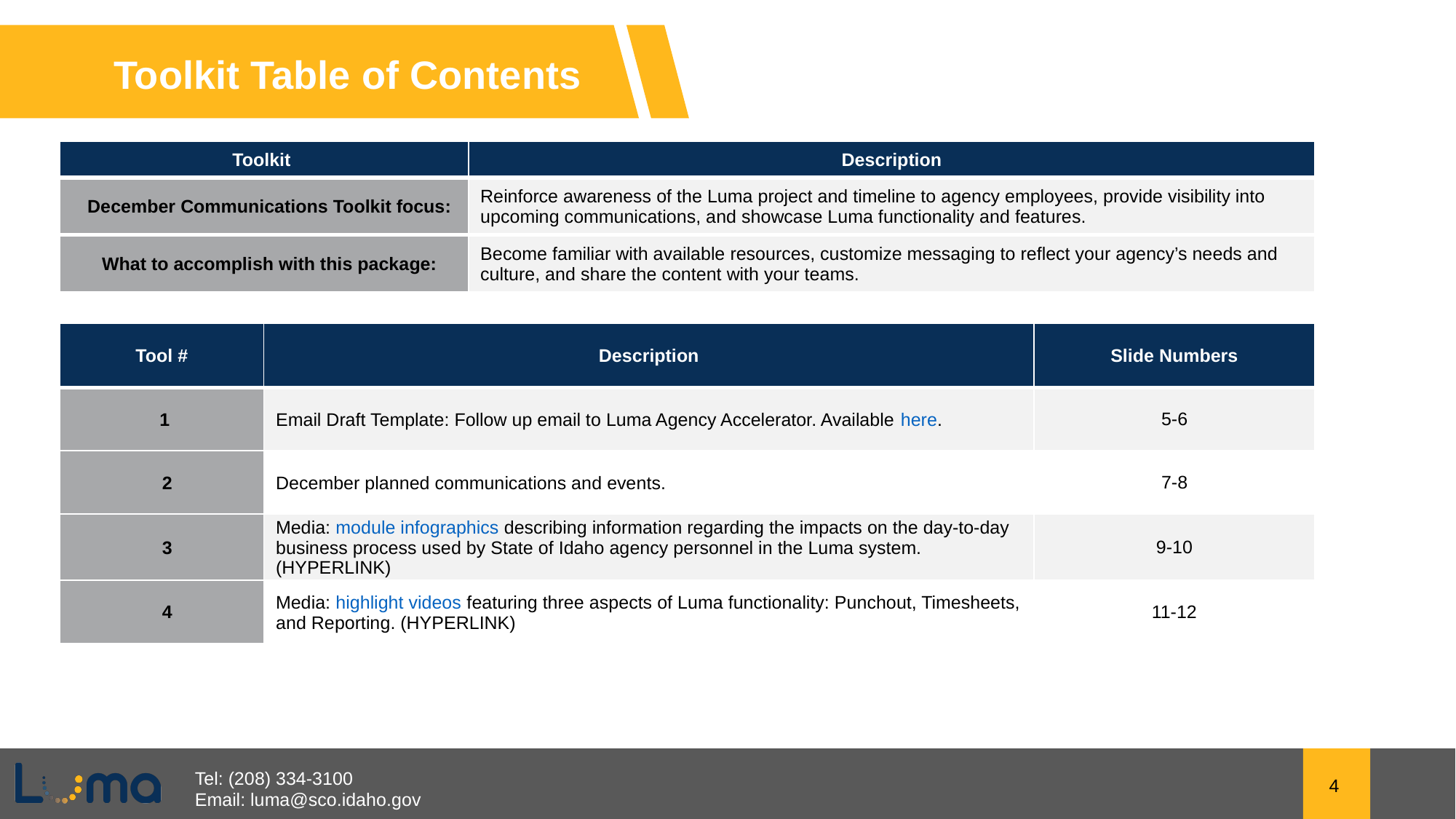

Toolkit Table of Contents
| Toolkit | Description |
| --- | --- |
| December Communications Toolkit focus: | Reinforce awareness of the Luma project and timeline to agency employees, provide visibility into upcoming communications, and showcase Luma functionality and features. |
| What to accomplish with this package: | Become familiar with available resources, customize messaging to reflect your agency’s needs and culture, and share the content with your teams. |
| Tool # | Description | Slide Numbers |
| --- | --- | --- |
| 1 | Email Draft Template: Follow up email to Luma Agency Accelerator. Available here. | 5-6 |
| 2 | December planned communications and events. | 7-8 |
| 3 | Media: module infographics describing information regarding the impacts on the day-to-day business process used by State of Idaho agency personnel in the Luma system. (HYPERLINK) | 9-10 |
| 4 | Media: highlight videos featuring three aspects of Luma functionality: Punchout, Timesheets, and Reporting. (HYPERLINK) | 11-12 |
4